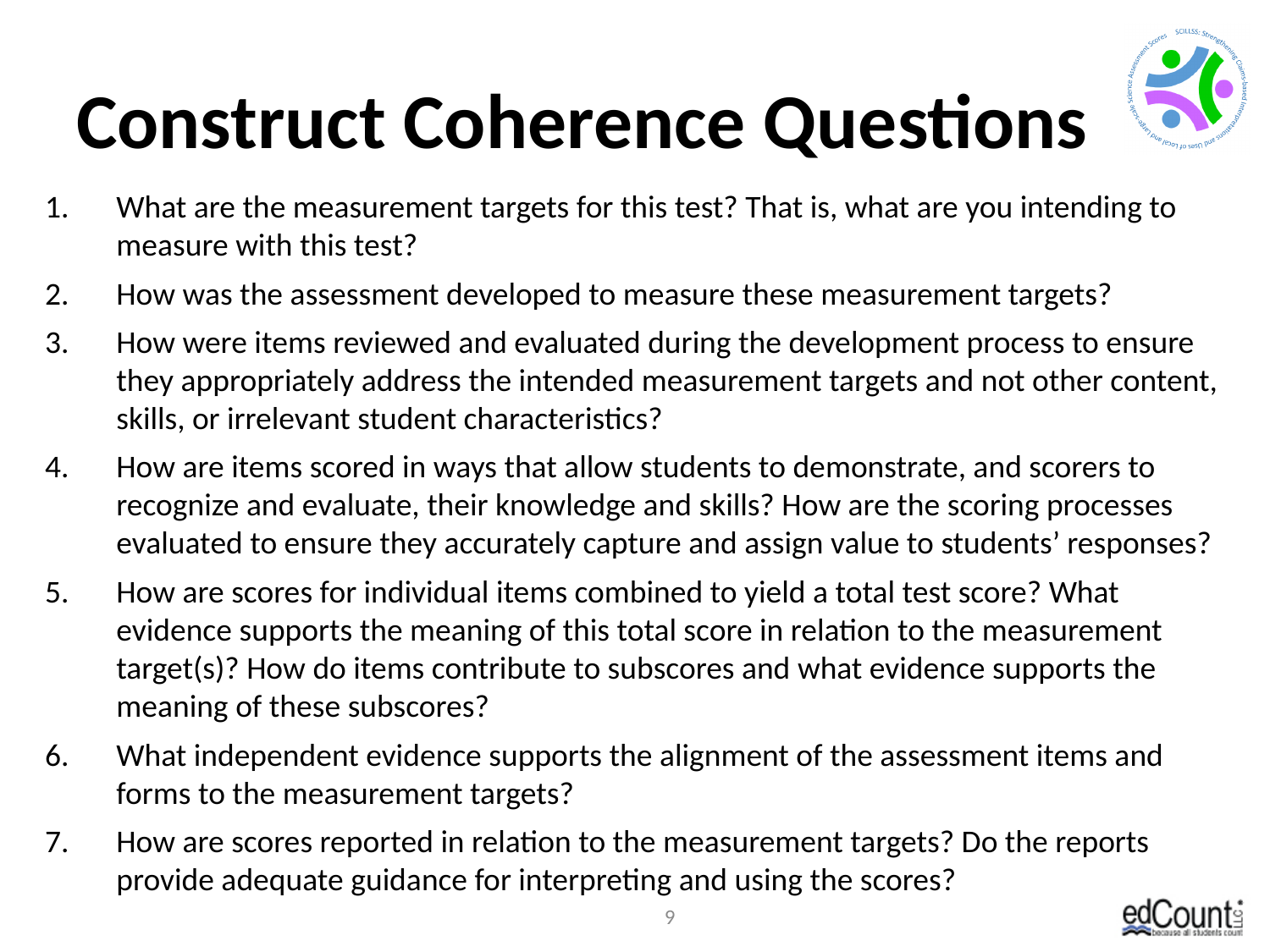

# Construct Coherence Questions
What are the measurement targets for this test? That is, what are you intending to measure with this test?
How was the assessment developed to measure these measurement targets?
How were items reviewed and evaluated during the development process to ensure they appropriately address the intended measurement targets and not other content, skills, or irrelevant student characteristics?
How are items scored in ways that allow students to demonstrate, and scorers to recognize and evaluate, their knowledge and skills? How are the scoring processes evaluated to ensure they accurately capture and assign value to students’ responses?
How are scores for individual items combined to yield a total test score? What evidence supports the meaning of this total score in relation to the measurement target(s)? How do items contribute to subscores and what evidence supports the meaning of these subscores?
What independent evidence supports the alignment of the assessment items and forms to the measurement targets?
How are scores reported in relation to the measurement targets? Do the reports provide adequate guidance for interpreting and using the scores?
9